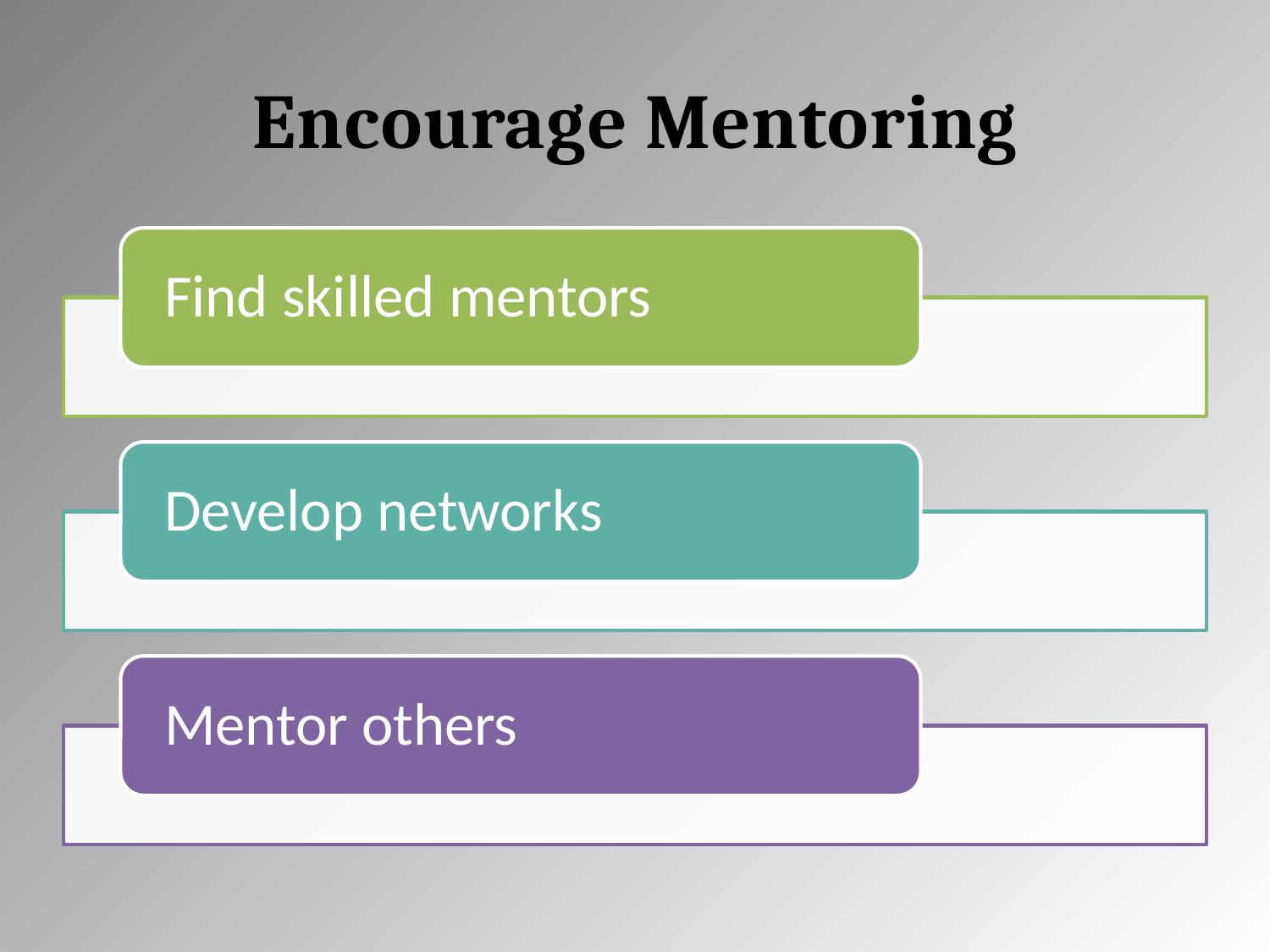

# Encourage Mentoring
Find skilled mentors
Develop networks
Mentor others